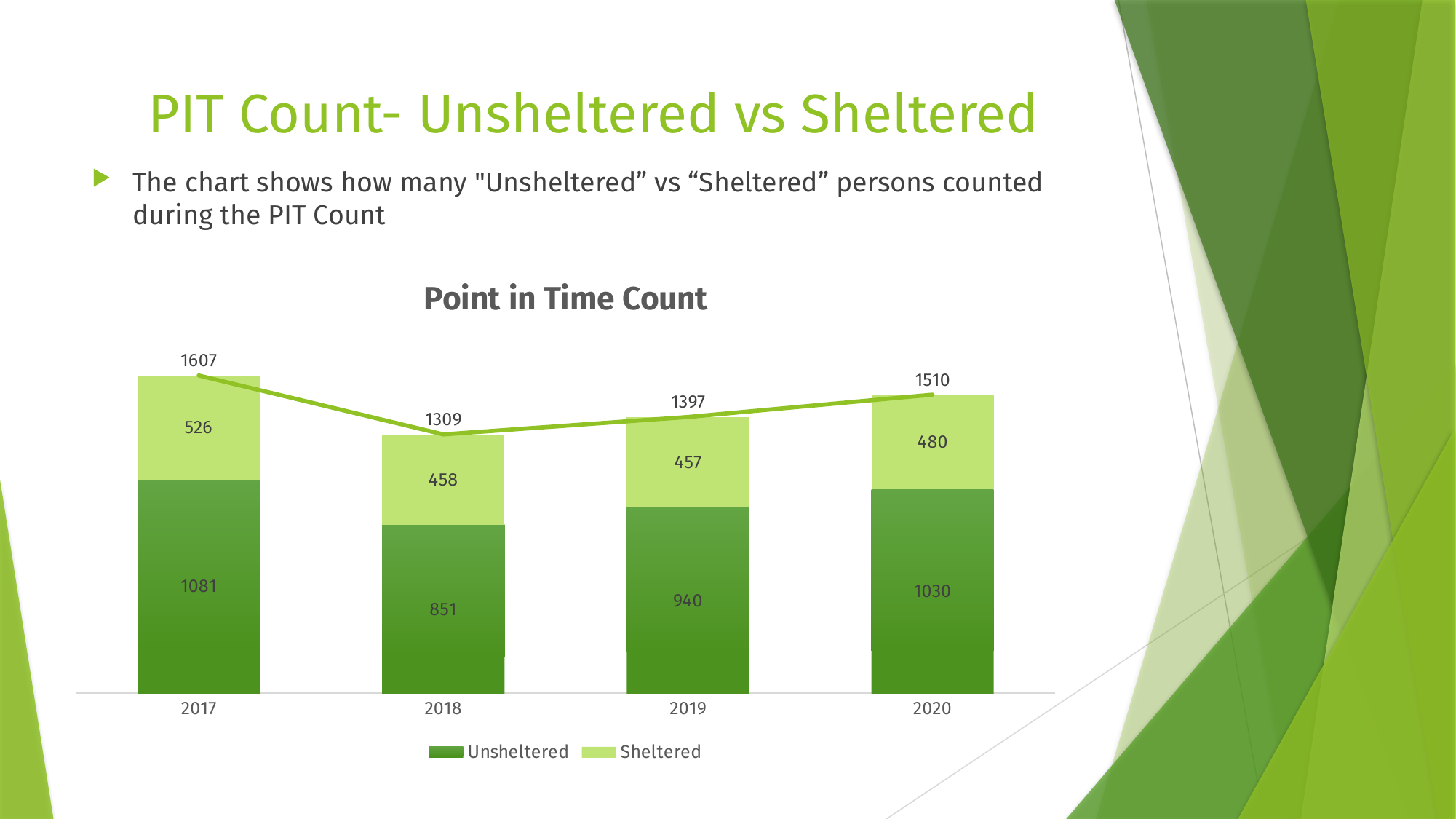

# PIT Count- Unsheltered vs Sheltered
The chart shows how many "Unsheltered” vs “Sheltered” persons counted during the PIT Count

### Chart: Point in Time Count

| Category | Unsheltered | Sheltered | All Populations |
|---|---|---|---|
| 2017 | 1081.0 | 526.0 | 1607.0 |
| 2018 | 851.0 | 458.0 | 1309.0 |
| 2019 | 940.0 | 457.0 | 1397.0 |
| 2020 | 1030.0 | 480.0 | 1510.0 |